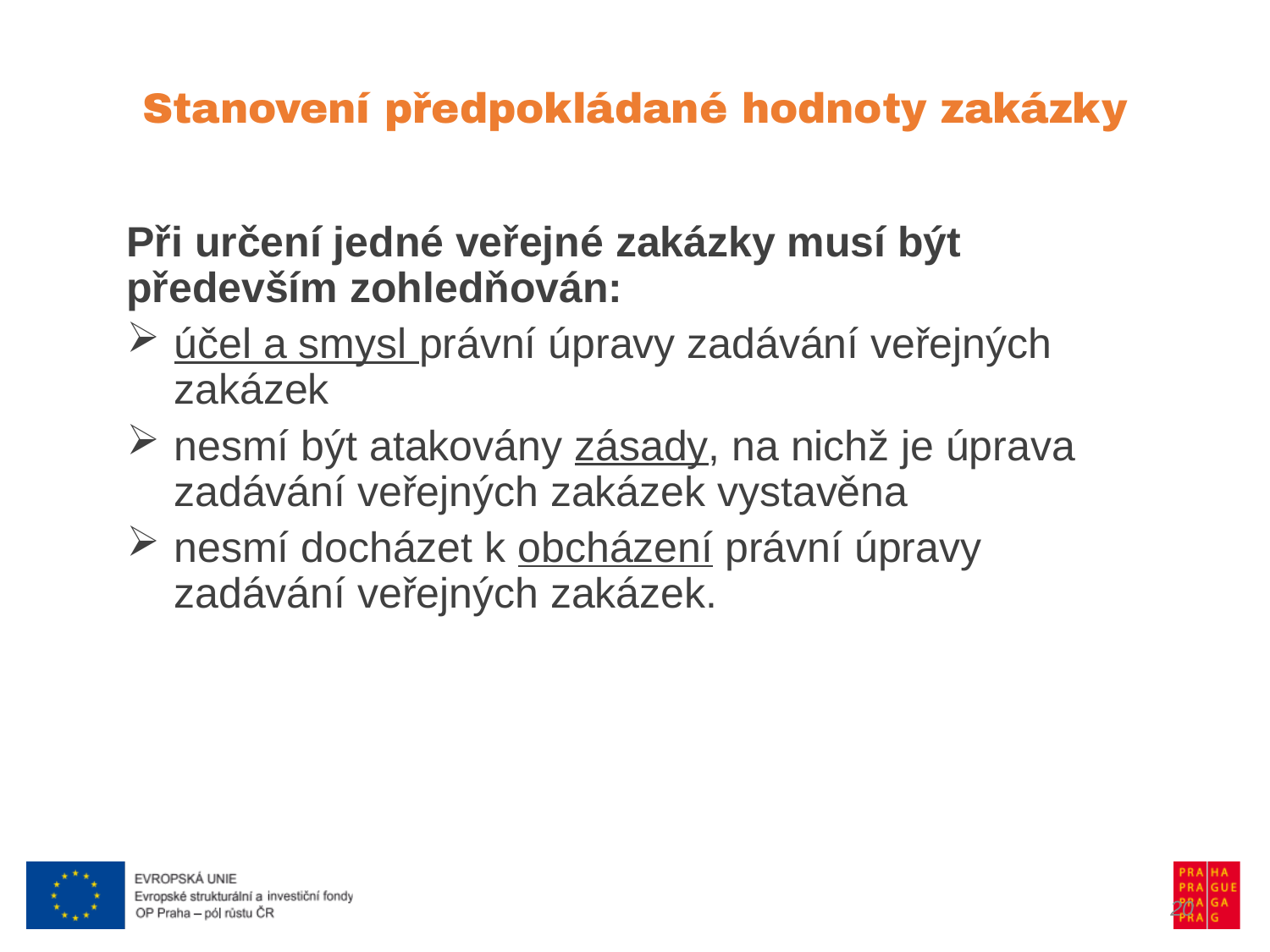

Stanovení předpokládané hodnoty zakázky

Při určení jedné veřejné zakázky musí být především zohledňován:
účel a smysl právní úpravy zadávání veřejných zakázek
nesmí být atakovány zásady, na nichž je úprava zadávání veřejných zakázek vystavěna
nesmí docházet k obcházení právní úpravy zadávání veřejných zakázek.

20